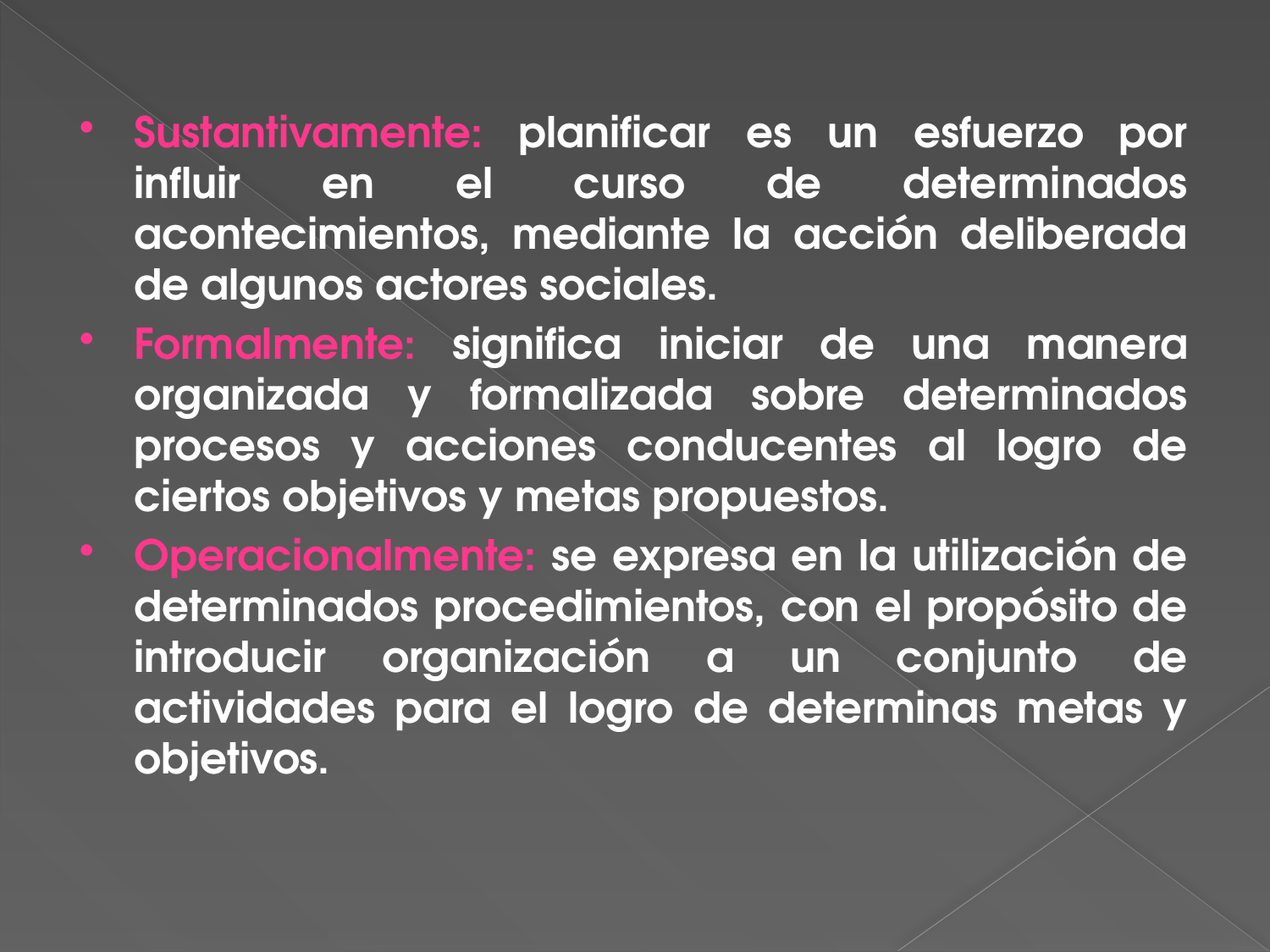

Sustantivamente: planificar es un esfuerzo por influir en el curso de determinados acontecimientos, mediante la acción deliberada de algunos actores sociales.
Formalmente: significa iniciar de una manera organizada y formalizada sobre determinados procesos y acciones conducentes al logro de ciertos objetivos y metas propuestos.
Operacionalmente: se expresa en la utilización de determinados procedimientos, con el propósito de introducir organización a un conjunto de actividades para el logro de determinas metas y objetivos.